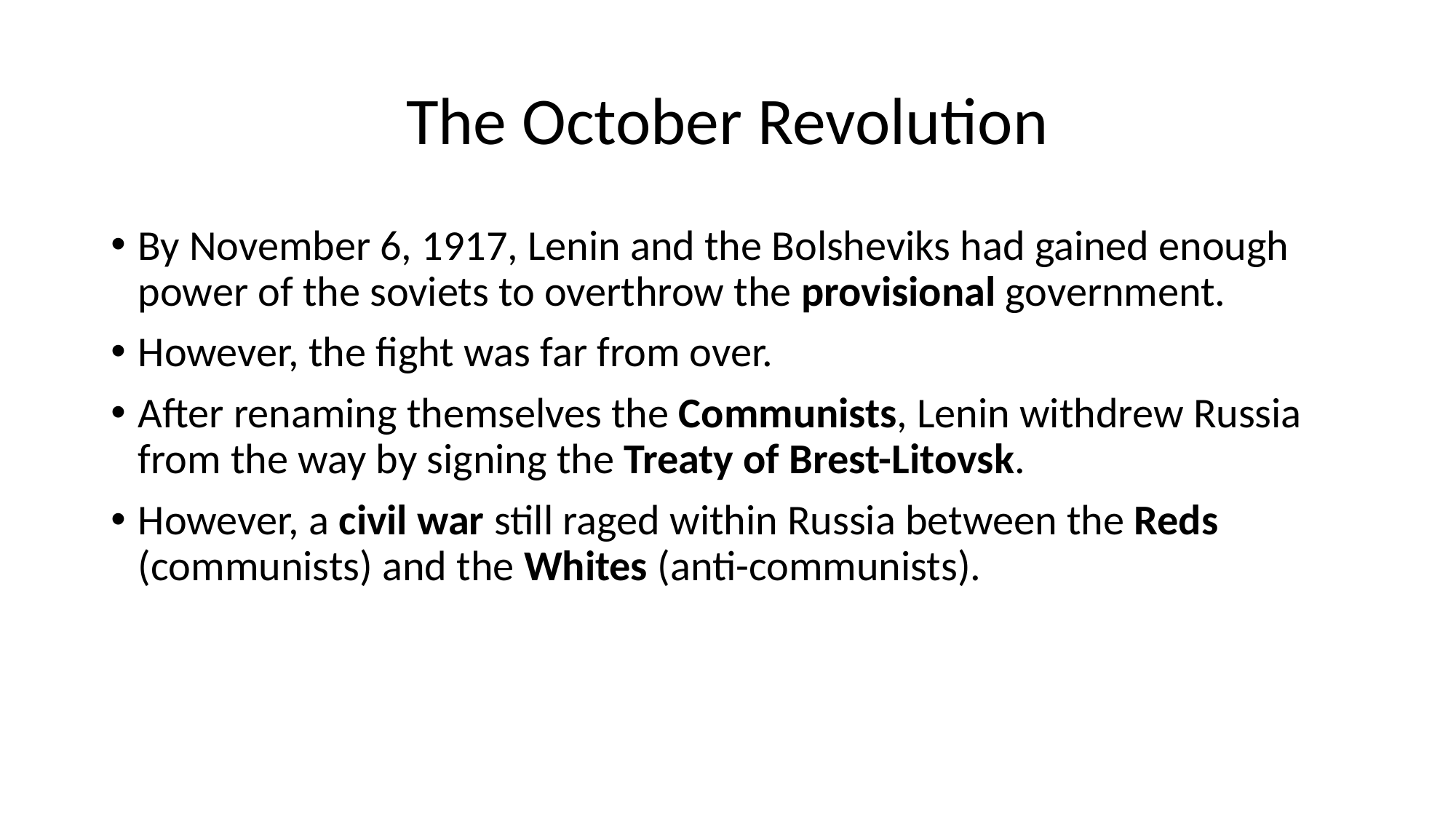

# The October Revolution
By November 6, 1917, Lenin and the Bolsheviks had gained enough power of the soviets to overthrow the provisional government.
However, the fight was far from over.
After renaming themselves the Communists, Lenin withdrew Russia from the way by signing the Treaty of Brest-Litovsk.
However, a civil war still raged within Russia between the Reds (communists) and the Whites (anti-communists).